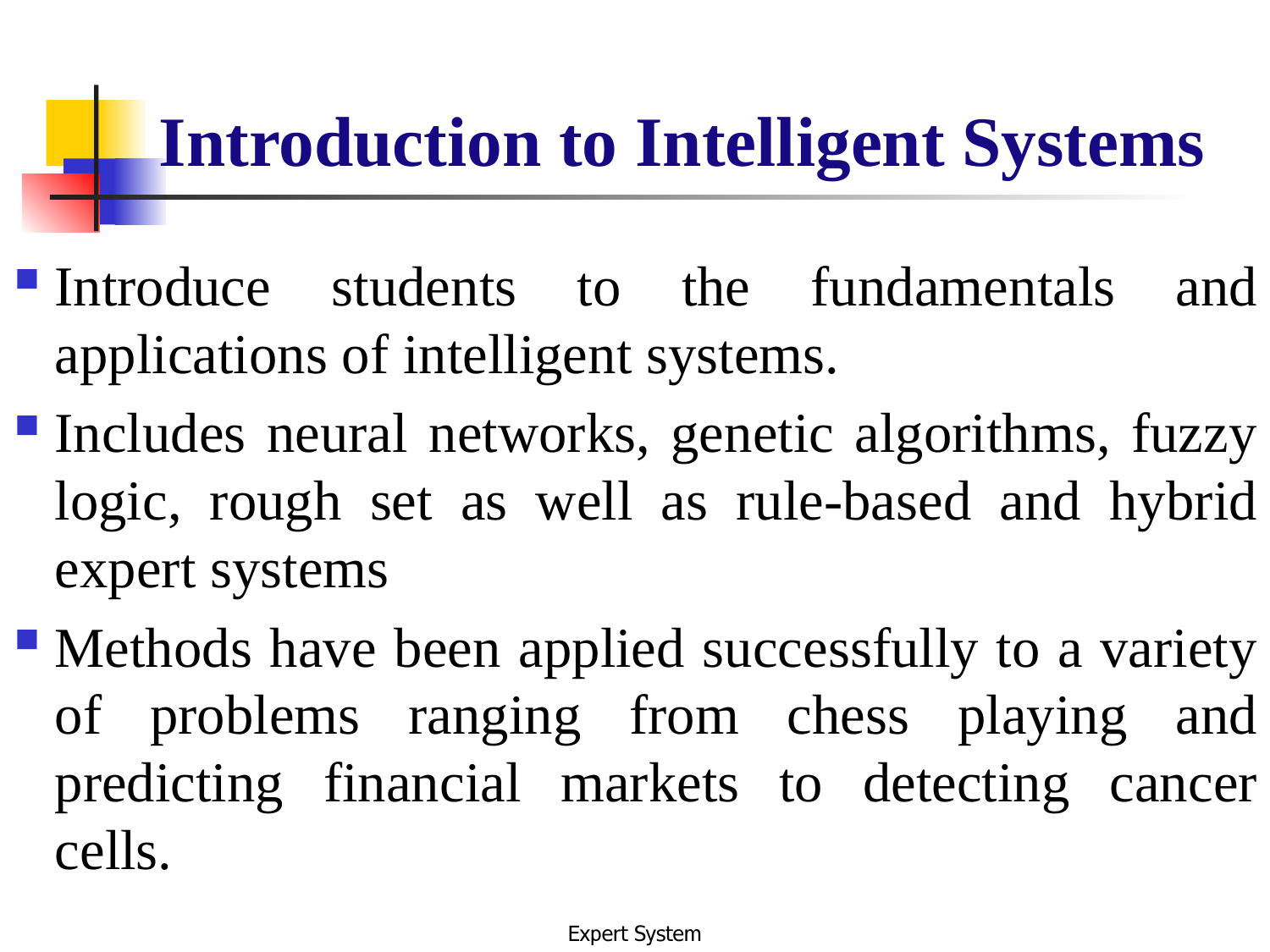

Introduction to Intelligent Systems
Introduce students to the fundamentals and applications of intelligent systems.
Includes neural networks, genetic algorithms, fuzzy logic, rough set as well as rule-based and hybrid expert systems
Methods have been applied successfully to a variety of problems ranging from chess playing and predicting financial markets to detecting cancer cells.

Expert System
2